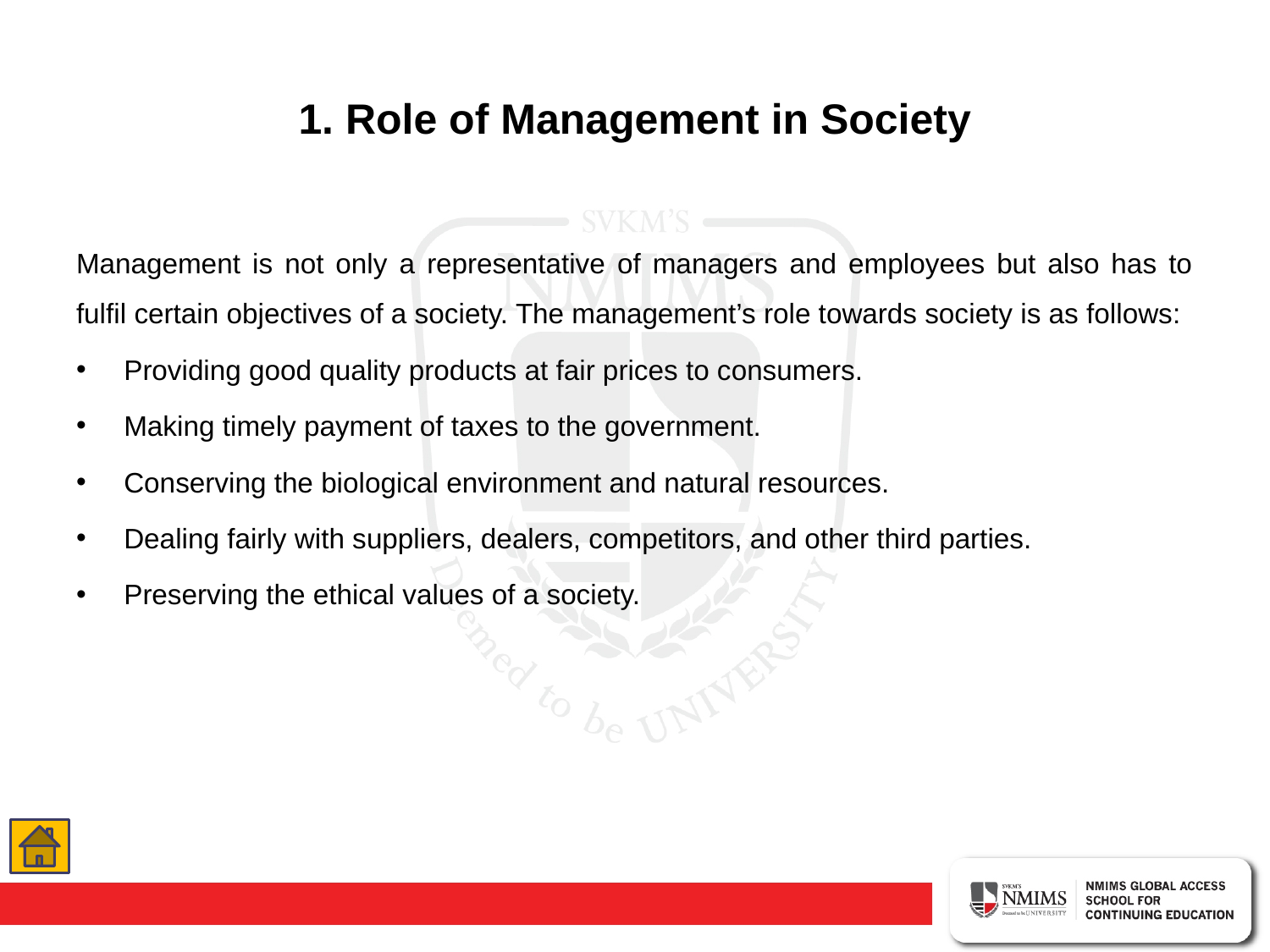

# 1. Role of Management in Society
Management is not only a representative of managers and employees but also has to fulfil certain objectives of a society. The management’s role towards society is as follows:
Providing good quality products at fair prices to consumers.
Making timely payment of taxes to the government.
Conserving the biological environment and natural resources.
Dealing fairly with suppliers, dealers, competitors, and other third parties.
Preserving the ethical values of a society.